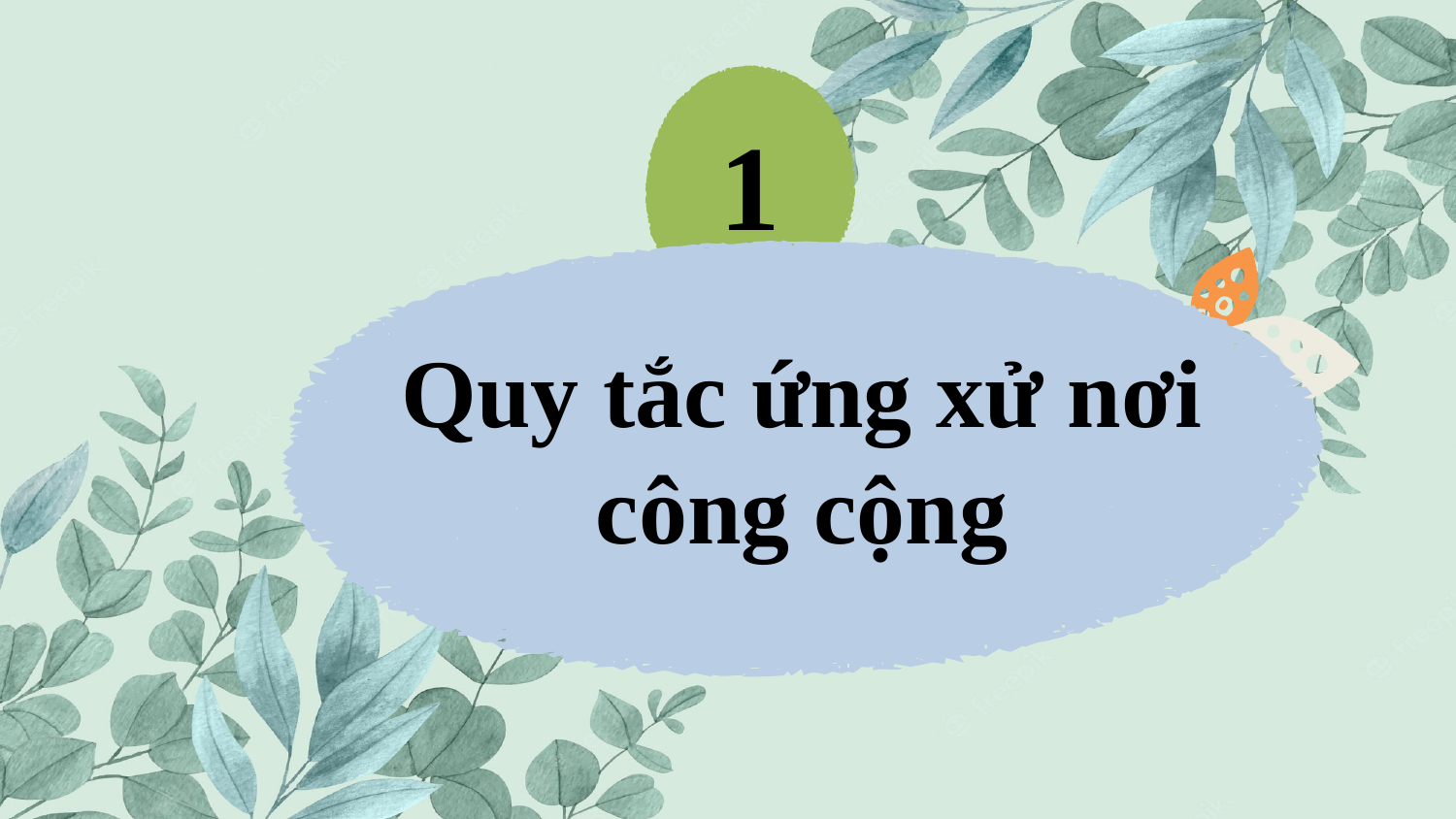

1

Quy tắc ứng xử nơi công cộng